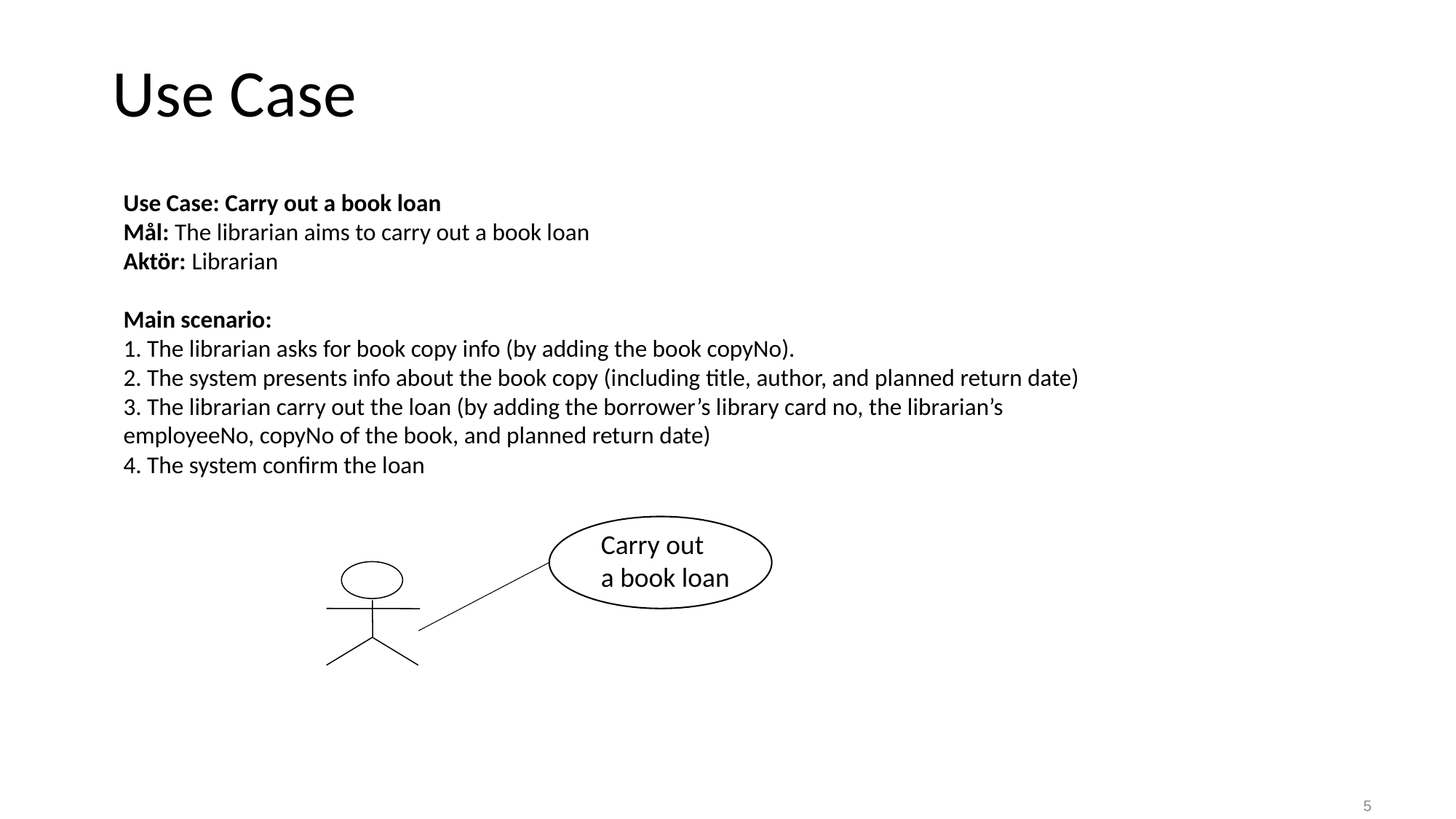

# Use Case
Use Case: Carry out a book loan
Mål: The librarian aims to carry out a book loan
Aktör: Librarian

Main scenario:
1. The librarian asks for book copy info (by adding the book copyNo).
2. The system presents info about the book copy (including title, author, and planned return date)
3. The librarian carry out the loan (by adding the borrower’s library card no, the librarian’s employeeNo, copyNo of the book, and planned return date)
4. The system confirm the loan

Carry out
a book loan

5